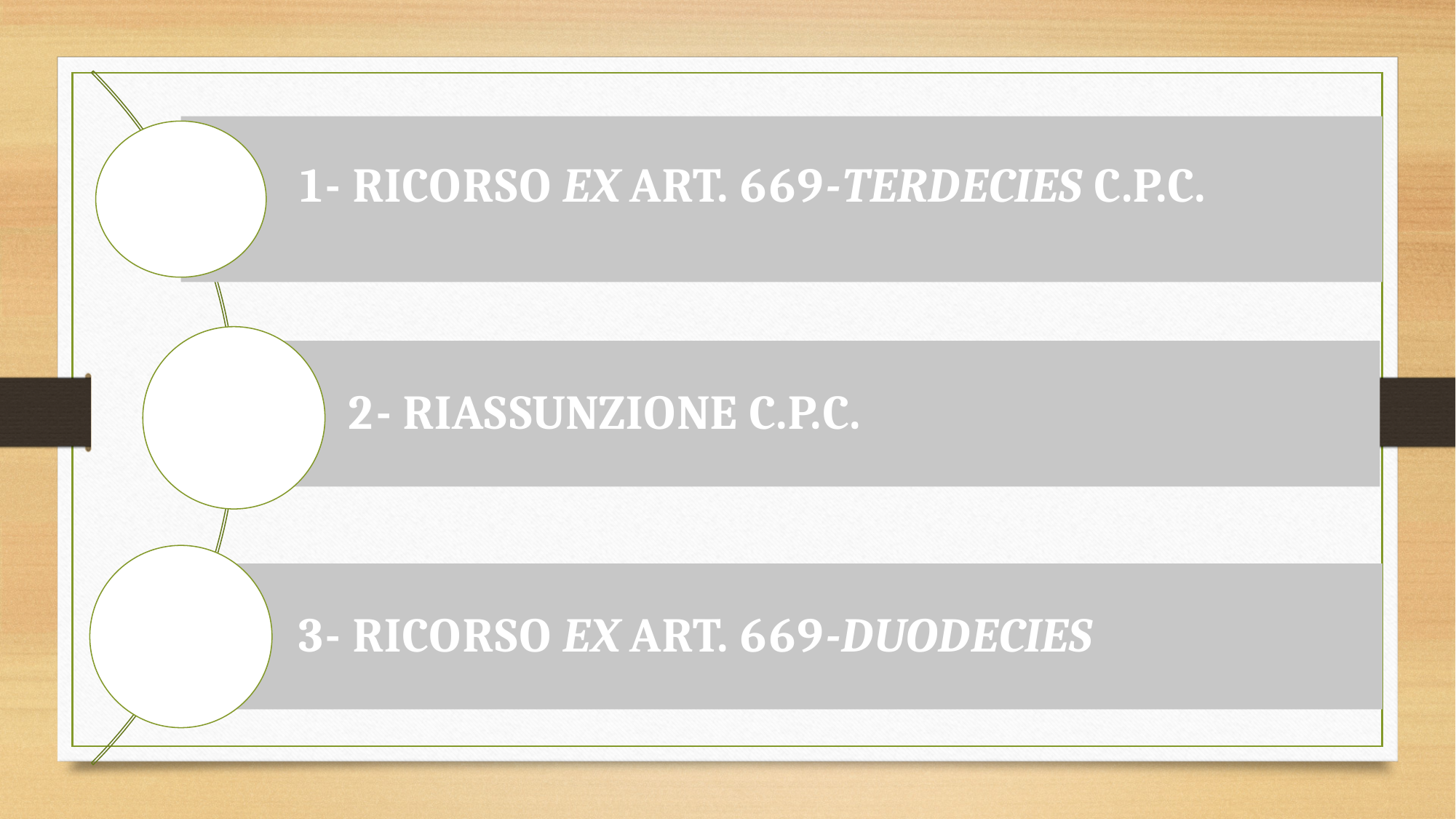

1- RICORSO EX ART. 669-TERDECIES C.P.C.

2- RIASSUNZIONE C.P.C.
3- RICORSO EX ART. 669-DUODECIES